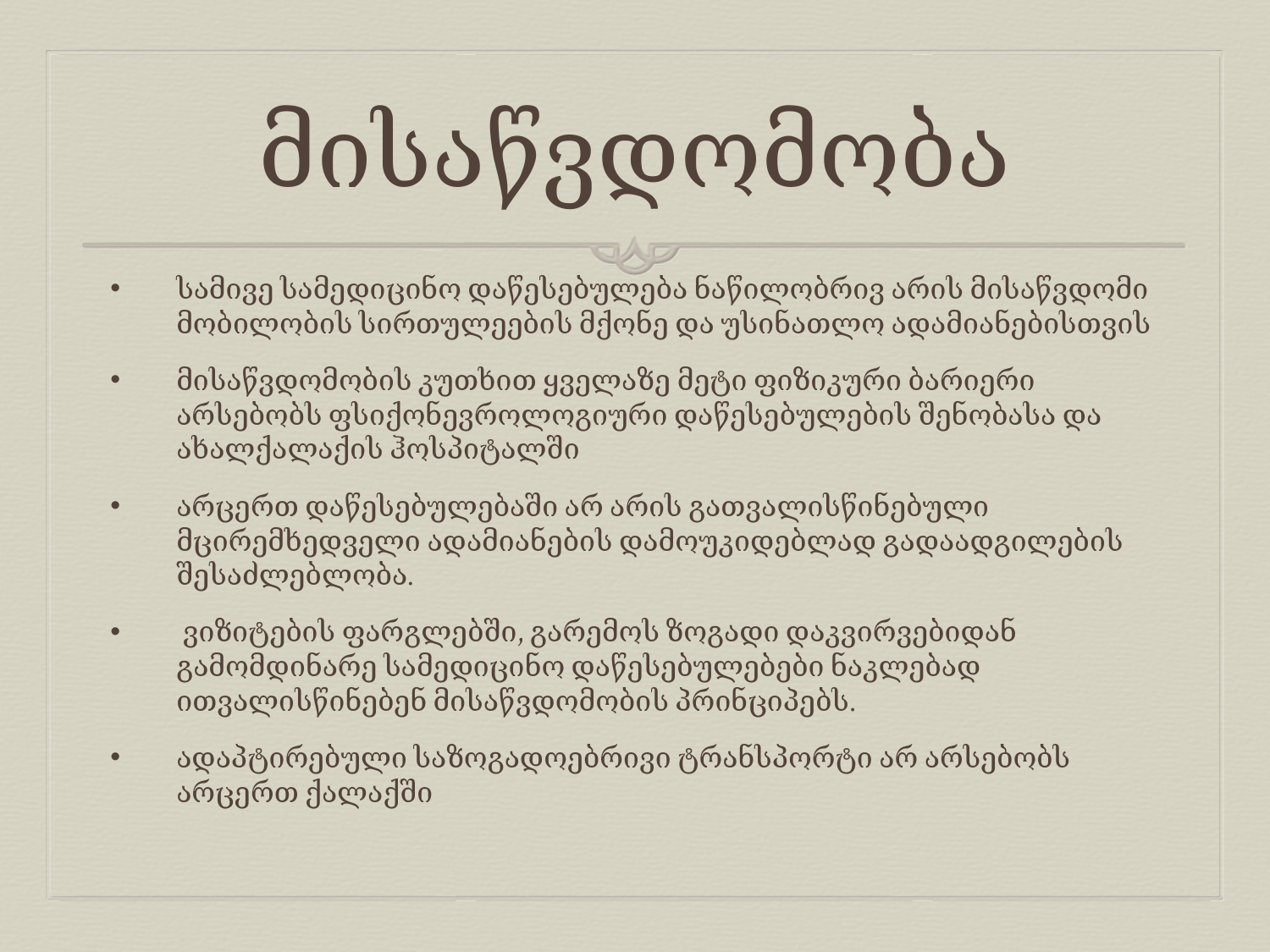

# მისაწვდომობა
სამივე სამედიცინო დაწესებულება ნაწილობრივ არის მისაწვდომი მობილობის სირთულეების მქონე და უსინათლო ადამიანებისთვის
მისაწვდომობის კუთხით ყველაზე მეტი ფიზიკური ბარიერი არსებობს ფსიქონევროლოგიური დაწესებულების შენობასა და ახალქალაქის ჰოსპიტალში
არცერთ დაწესებულებაში არ არის გათვალისწინებული მცირემხედველი ადამიანების დამოუკიდებლად გადაადგილების შესაძლებლობა.
 ვიზიტების ფარგლებში, გარემოს ზოგადი დაკვირვებიდან გამომდინარე სამედიცინო დაწესებულებები ნაკლებად ითვალისწინებენ მისაწვდომობის პრინციპებს.
ადაპტირებული საზოგადოებრივი ტრანსპორტი არ არსებობს არცერთ ქალაქში